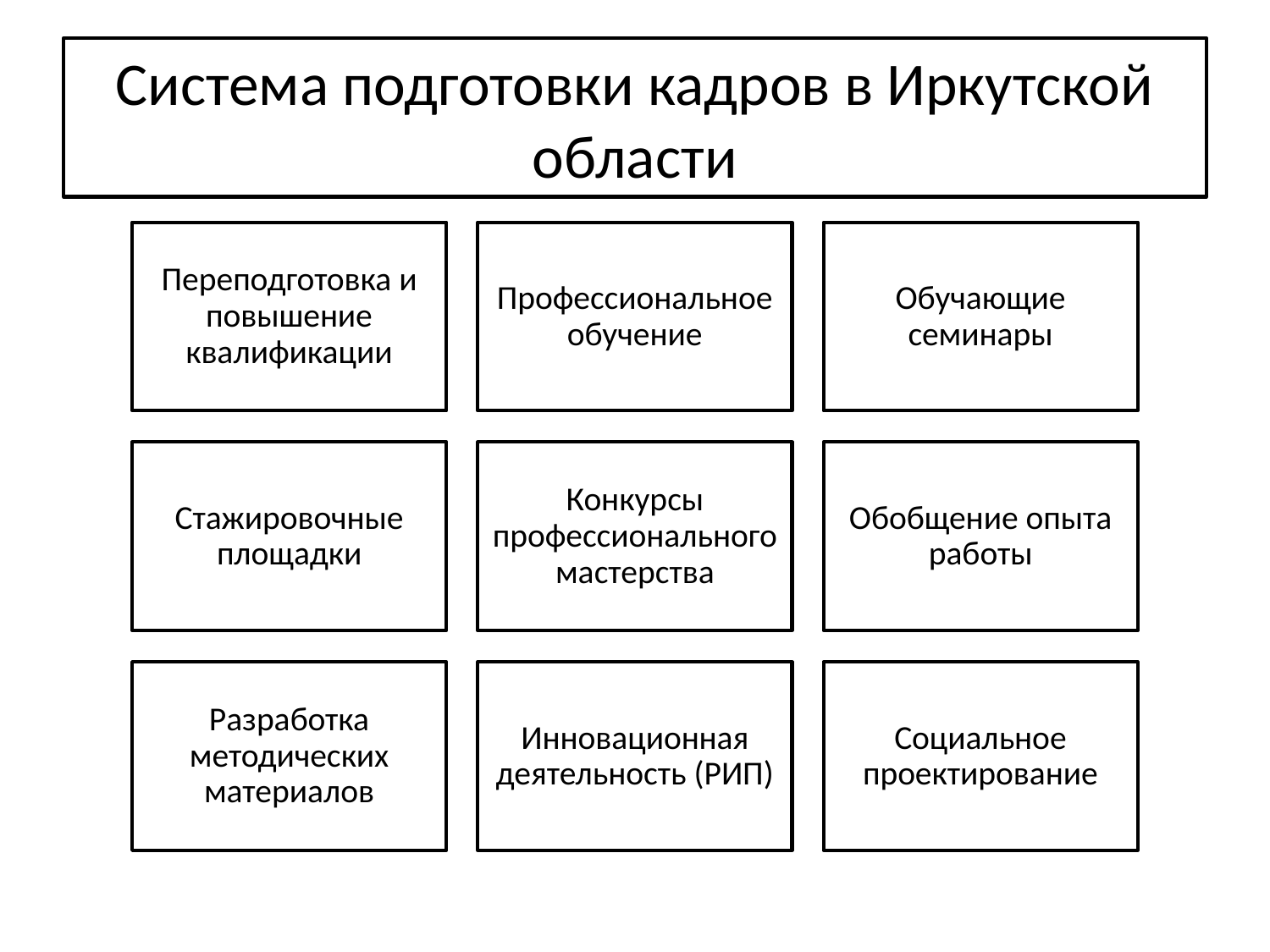

# Система подготовки кадров в Иркутской области
Переподготовка и повышение квалификации
Профессиональное обучение
Обучающие семинары
Стажировочные площадки
Конкурсы профессионального мастерства
Обобщение опыта работы
Разработка методических материалов
Инновационная деятельность (РИП)
Социальное проектирование